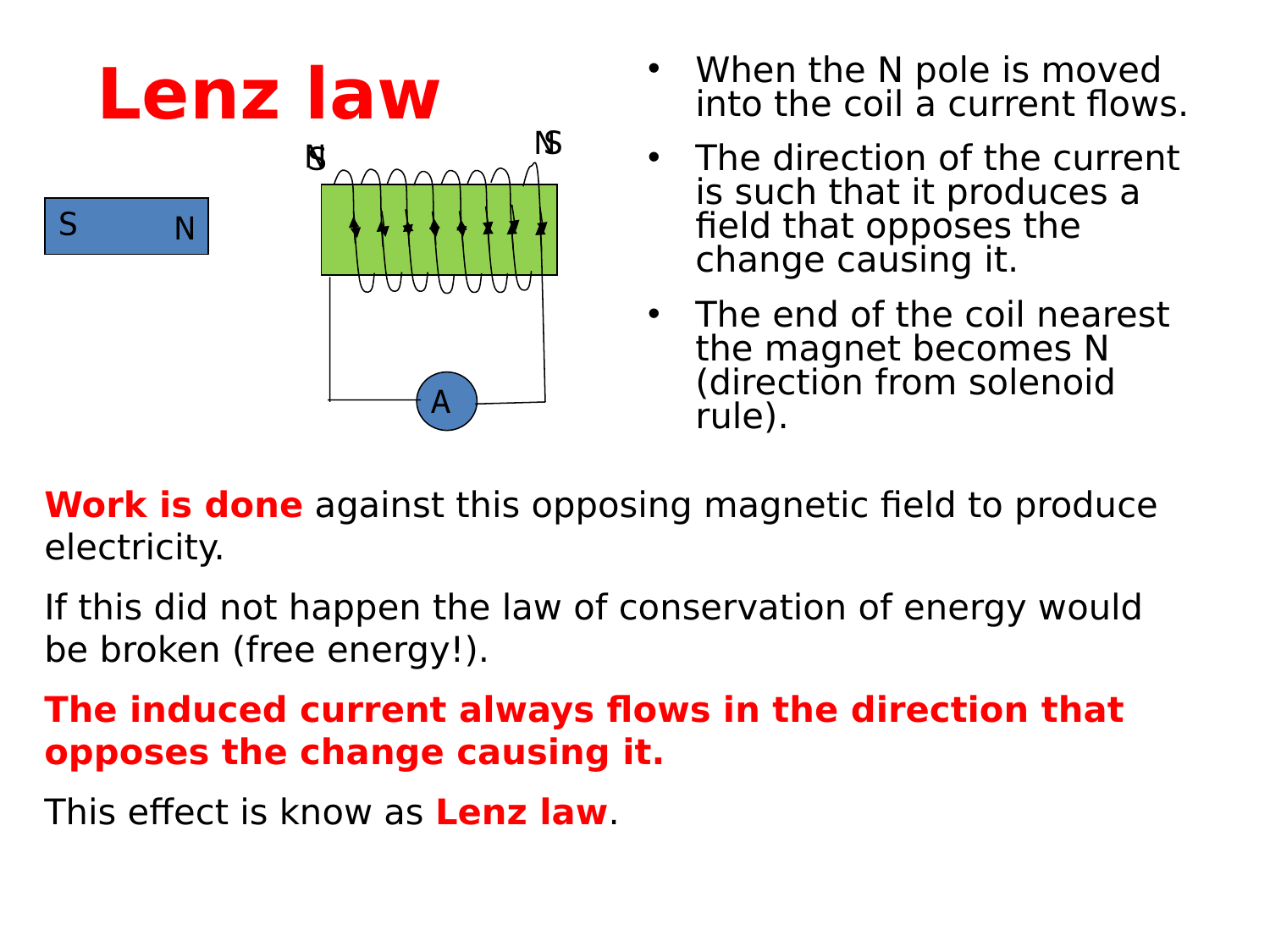

Lenz law
When the N pole is moved into the coil a current flows.
The direction of the current is such that it produces a field that opposes the change causing it.
The end of the coil nearest the magnet becomes N (direction from solenoid rule).
S
N
N
S

S

N

A

Work is done against this opposing magnetic field to produce electricity.
If this did not happen the law of conservation of energy would be broken (free energy!).
The induced current always flows in the direction that opposes the change causing it.
This effect is know as Lenz law.